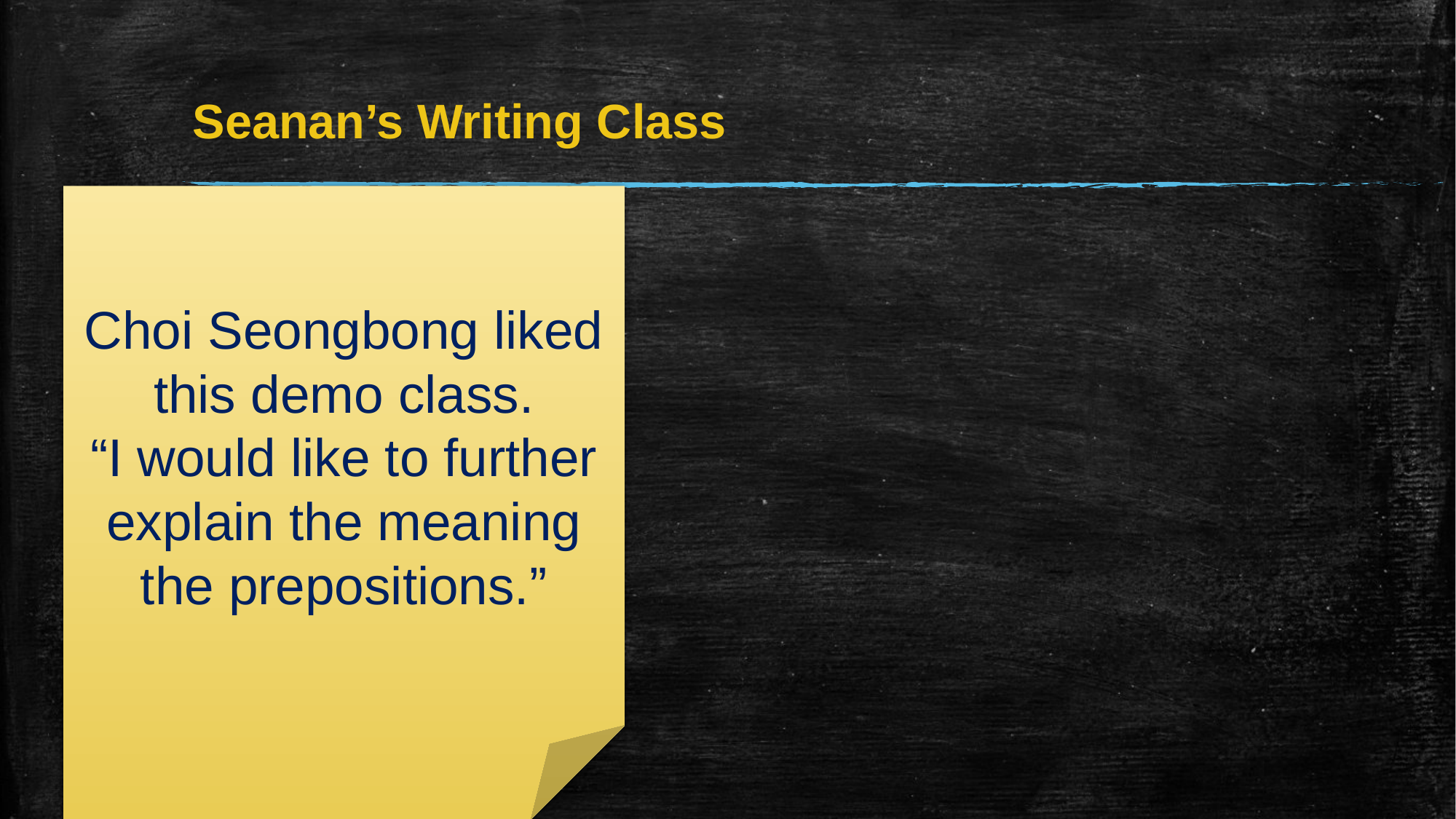

# Seanan’s Writing Class
Choi Seongbong liked this demo class.
“I would like to further explain the meaning the prepositions.”
Demonstration